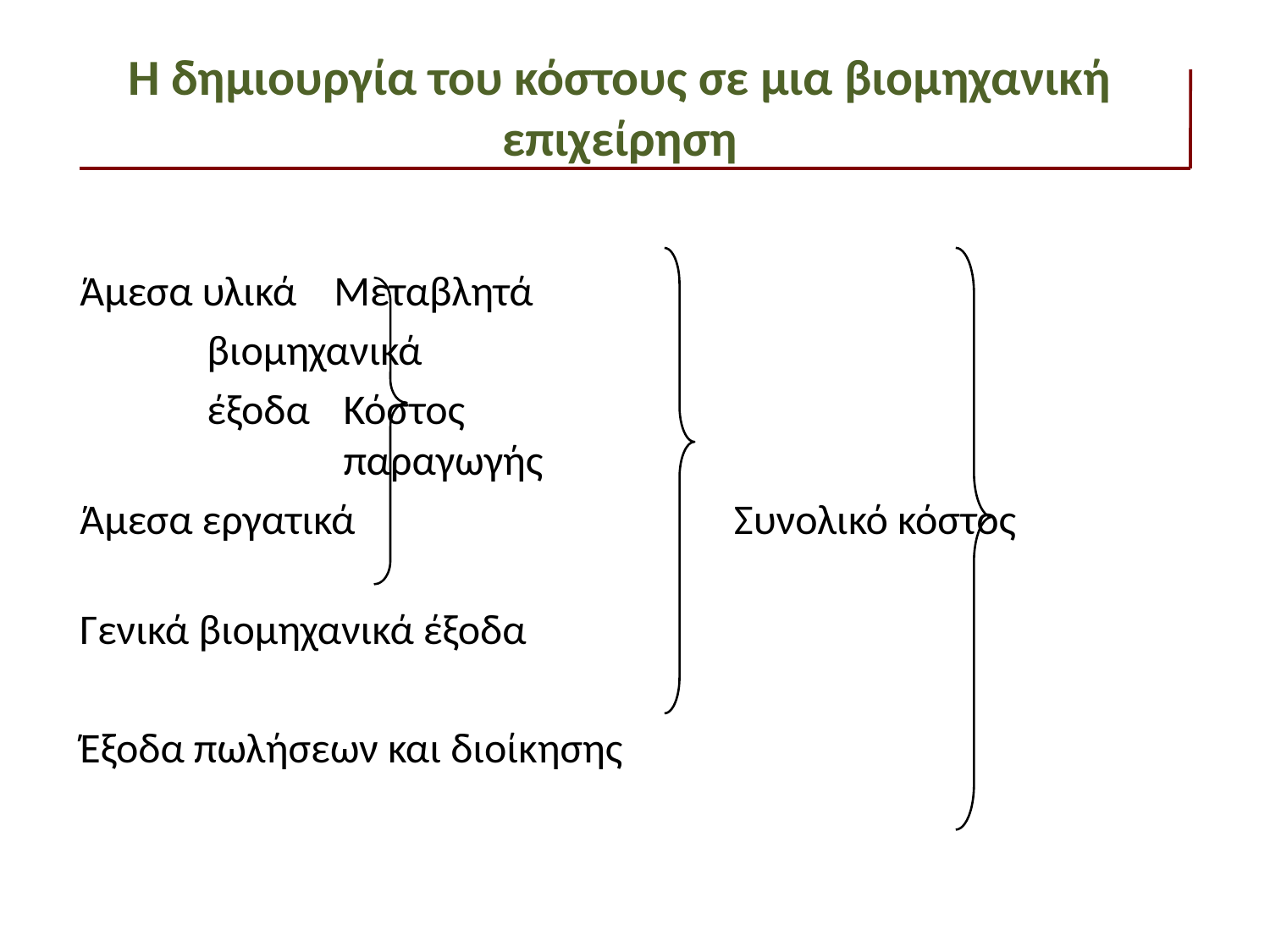

# Η δημιουργία του κόστους σε μια βιομηχανική επιχείρηση

	Άμεσα υλικά	Μεταβλητά
		βιομηχανικά
		έξοδα  	 Κόστος
		 παραγωγής
	Άμεσα εργατικά 			  Συνολικό κόστος
	Γενικά βιομηχανικά έξοδα

	Έξοδα πωλήσεων και διοίκησης